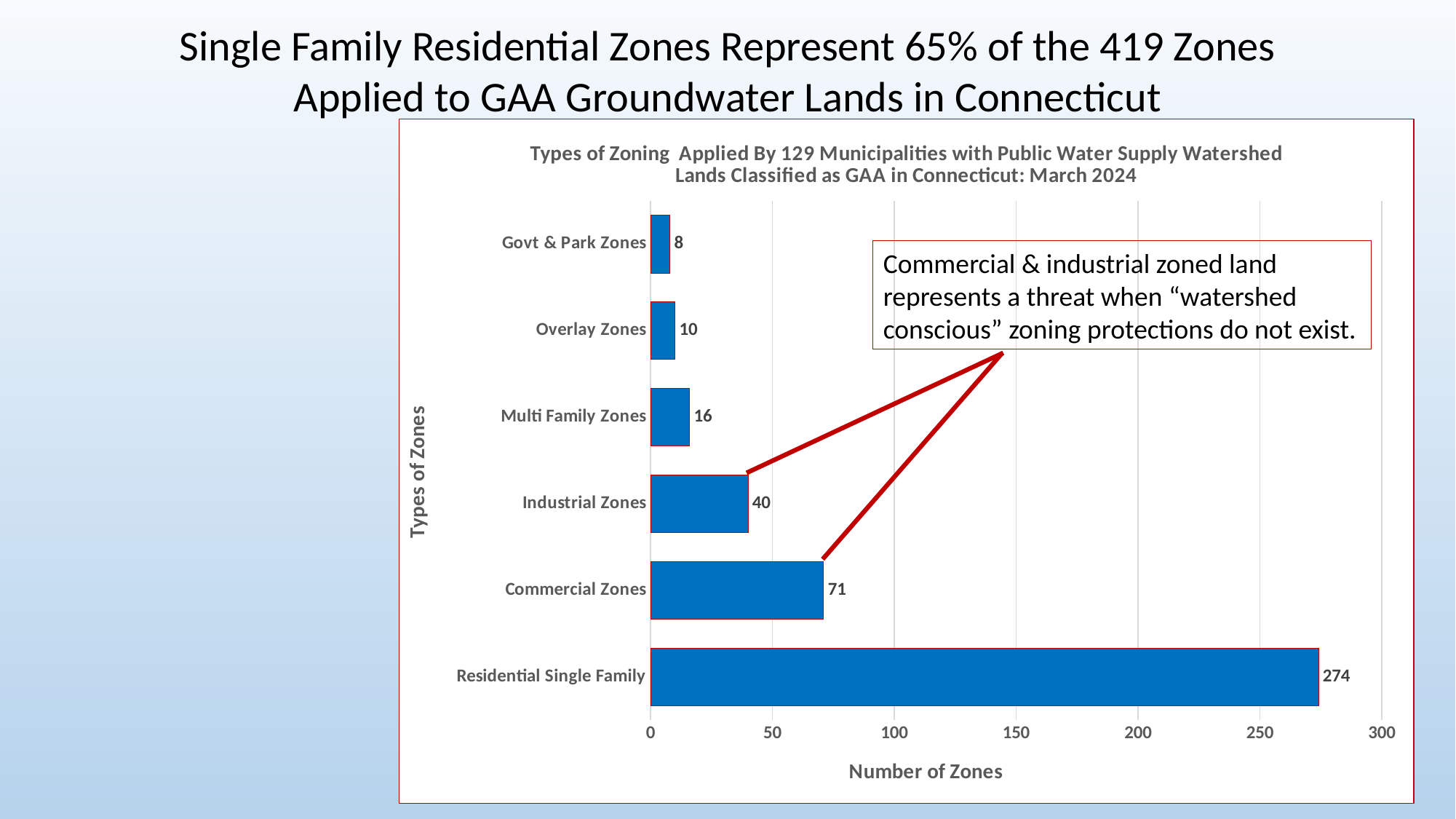

Single Family Residential Zones Represent 65% of the 419 Zones Applied to GAA Groundwater Lands in Connecticut

### Chart: Types of Zoning  Applied By 129 Municipalities with Public Water Supply Watershed Lands Classified as GAA in Connecticut: March 2024

| Category | Total |
|---|---|
| Residential Single Family | 274.0 |
| Commercial Zones | 71.0 |
| Industrial Zones | 40.0 |
| Multi Family Zones | 16.0 |
| Overlay Zones | 10.0 |
| Govt & Park Zones | 8.0 |
Commercial & industrial zoned land represents a threat when “watershed conscious” zoning protections do not exist.
22